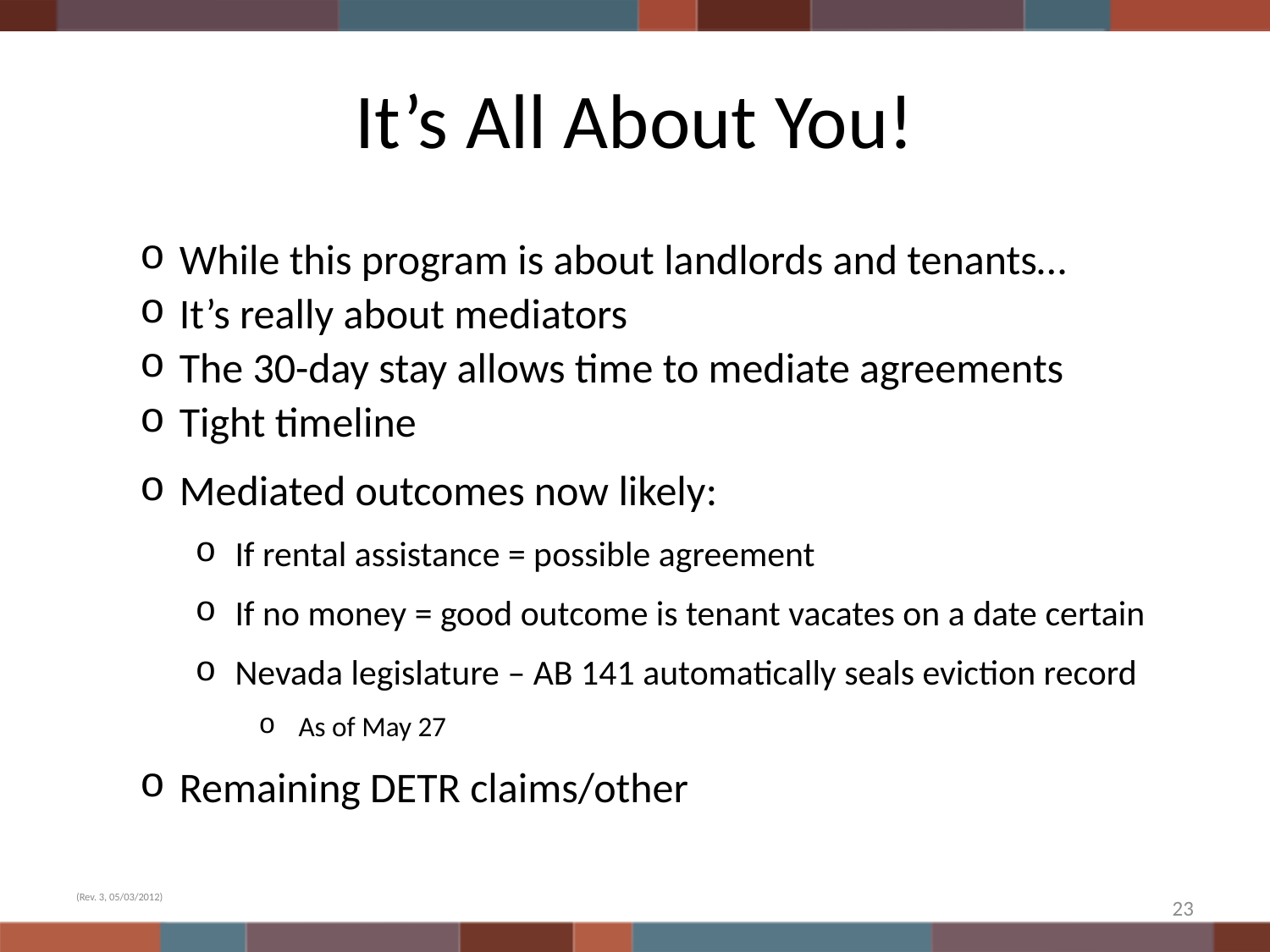

# It’s All About You!
While this program is about landlords and tenants…
It’s really about mediators
The 30-day stay allows time to mediate agreements
Tight timeline
Mediated outcomes now likely:
If rental assistance = possible agreement
If no money = good outcome is tenant vacates on a date certain
Nevada legislature – AB 141 automatically seals eviction record
As of May 27
Remaining DETR claims/other

(Rev. 3, 05/03/2012)
23